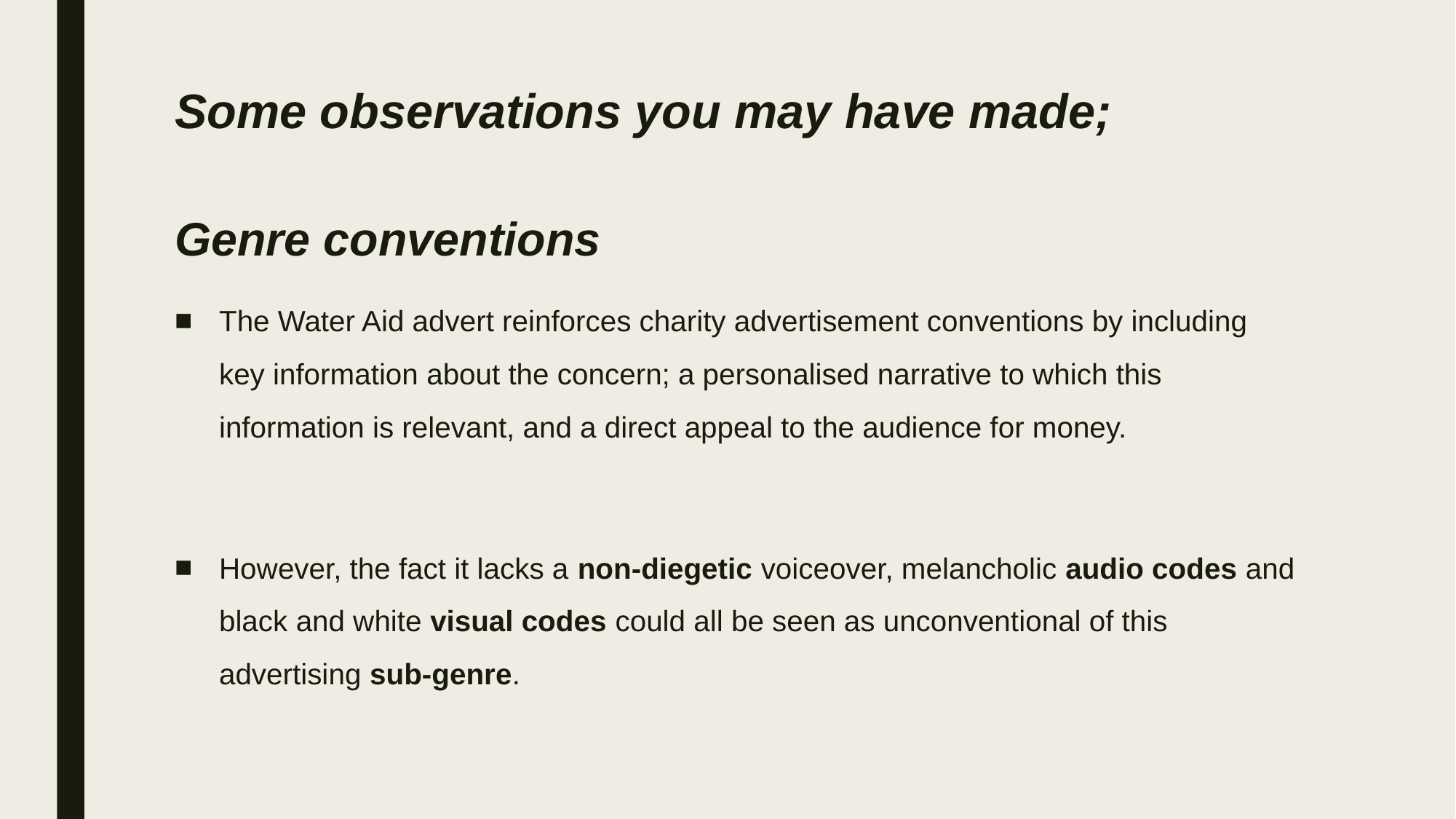

# Some observations you may have made;
Genre conventions
The Water Aid advert reinforces charity advertisement conventions by including key information about the concern; a personalised narrative to which this information is relevant, and a direct appeal to the audience for money.

However, the fact it lacks a non-diegetic voiceover, melancholic audio codes and black and white visual codes could all be seen as unconventional of this advertising sub-genre.